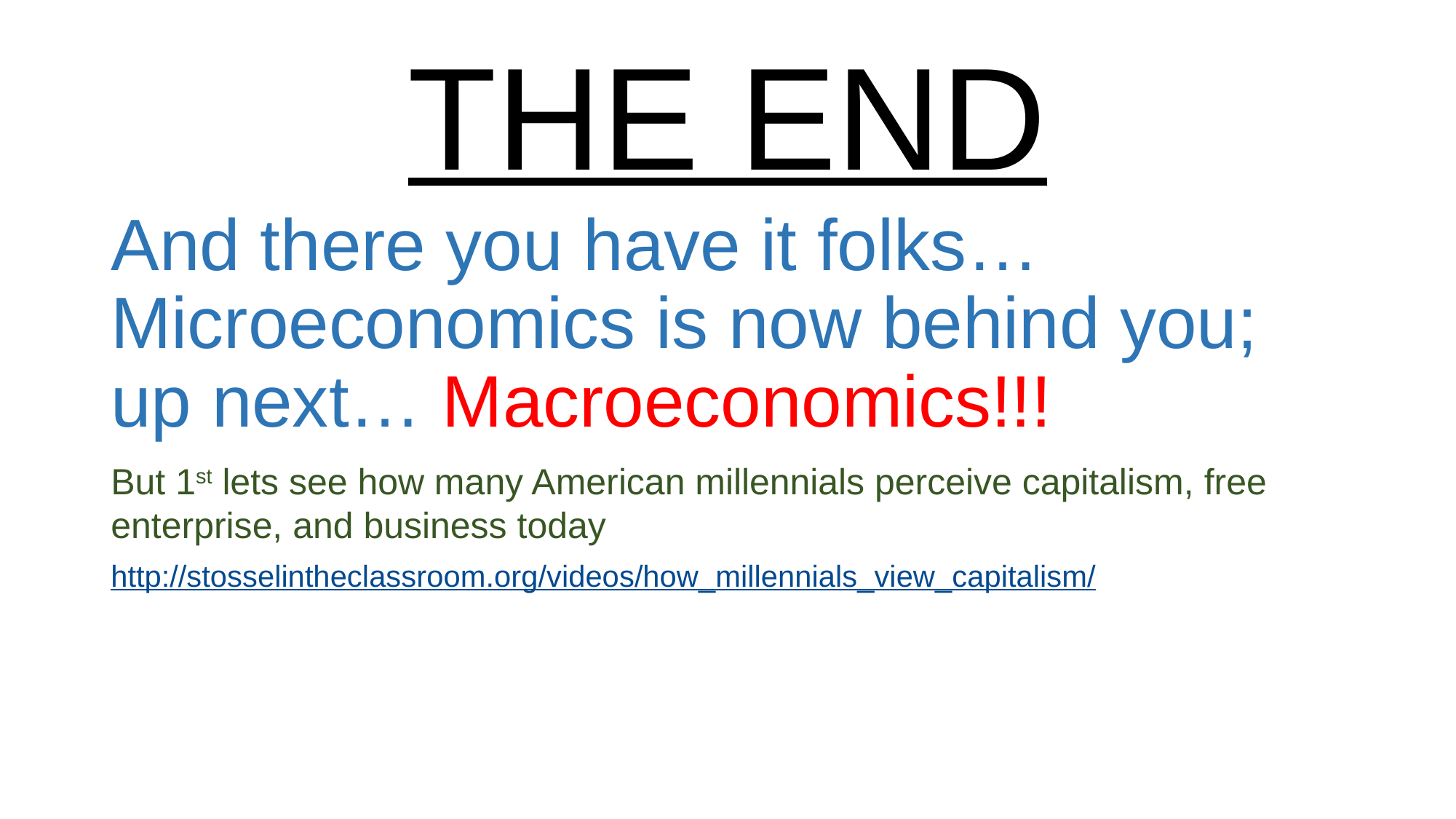

# THE END
And there you have it folks…Microeconomics is now behind you; up next… Macroeconomics!!!
But 1st lets see how many American millennials perceive capitalism, free enterprise, and business today
http://stosselintheclassroom.org/videos/how_millennials_view_capitalism/